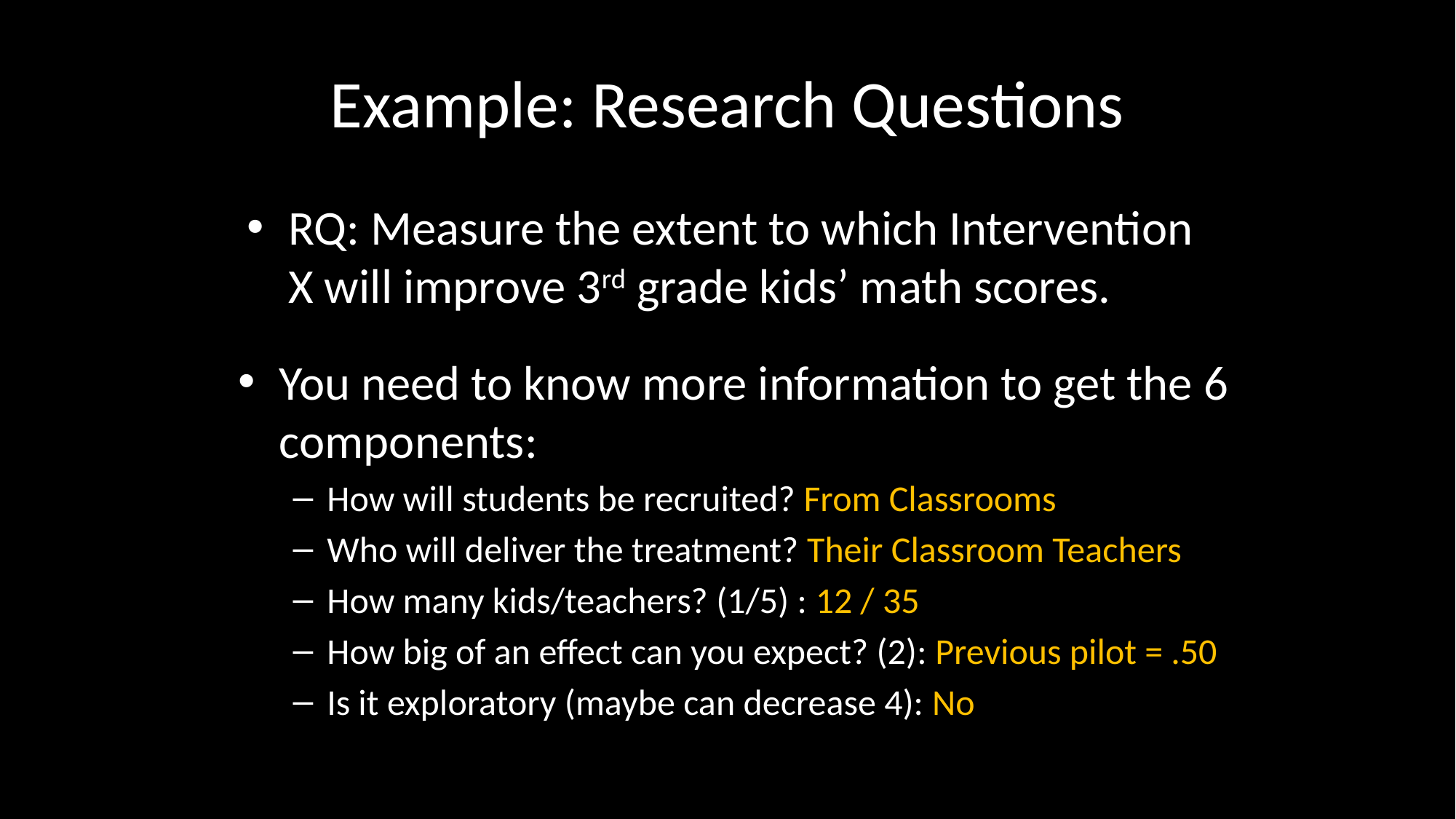

# Example: Research Questions
RQ: Measure the extent to which Intervention X will improve 3rd grade kids’ math scores.
You need to know more information to get the 6 components:
How will students be recruited? From Classrooms
Who will deliver the treatment? Their Classroom Teachers
How many kids/teachers? (1/5) : 12 / 35
How big of an effect can you expect? (2): Previous pilot = .50
Is it exploratory (maybe can decrease 4): No